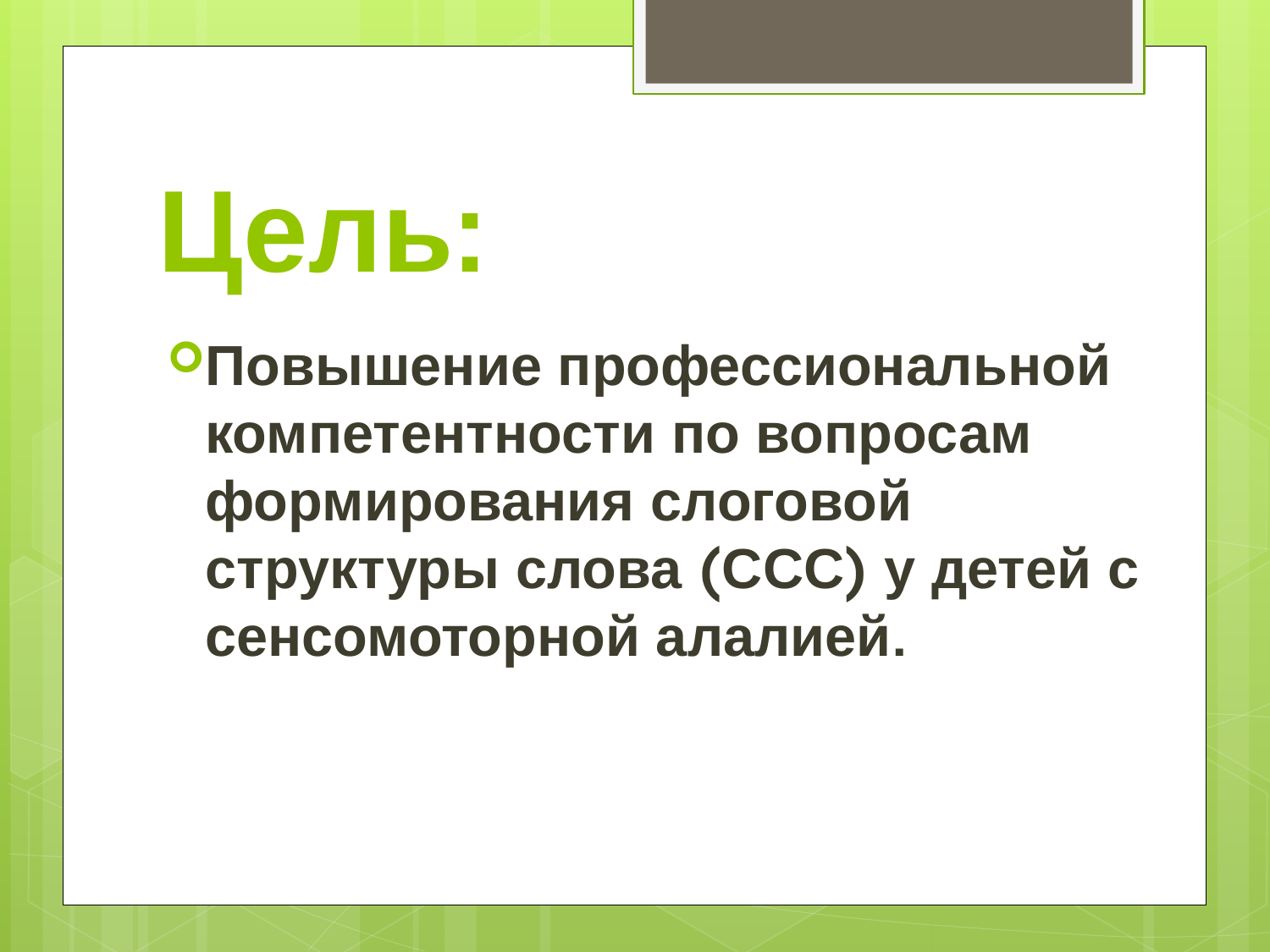

# Цель:
Повышение профессиональной компетентности по вопросам формирования слоговой структуры слова (ССС) у детей с сенсомоторной алалией.